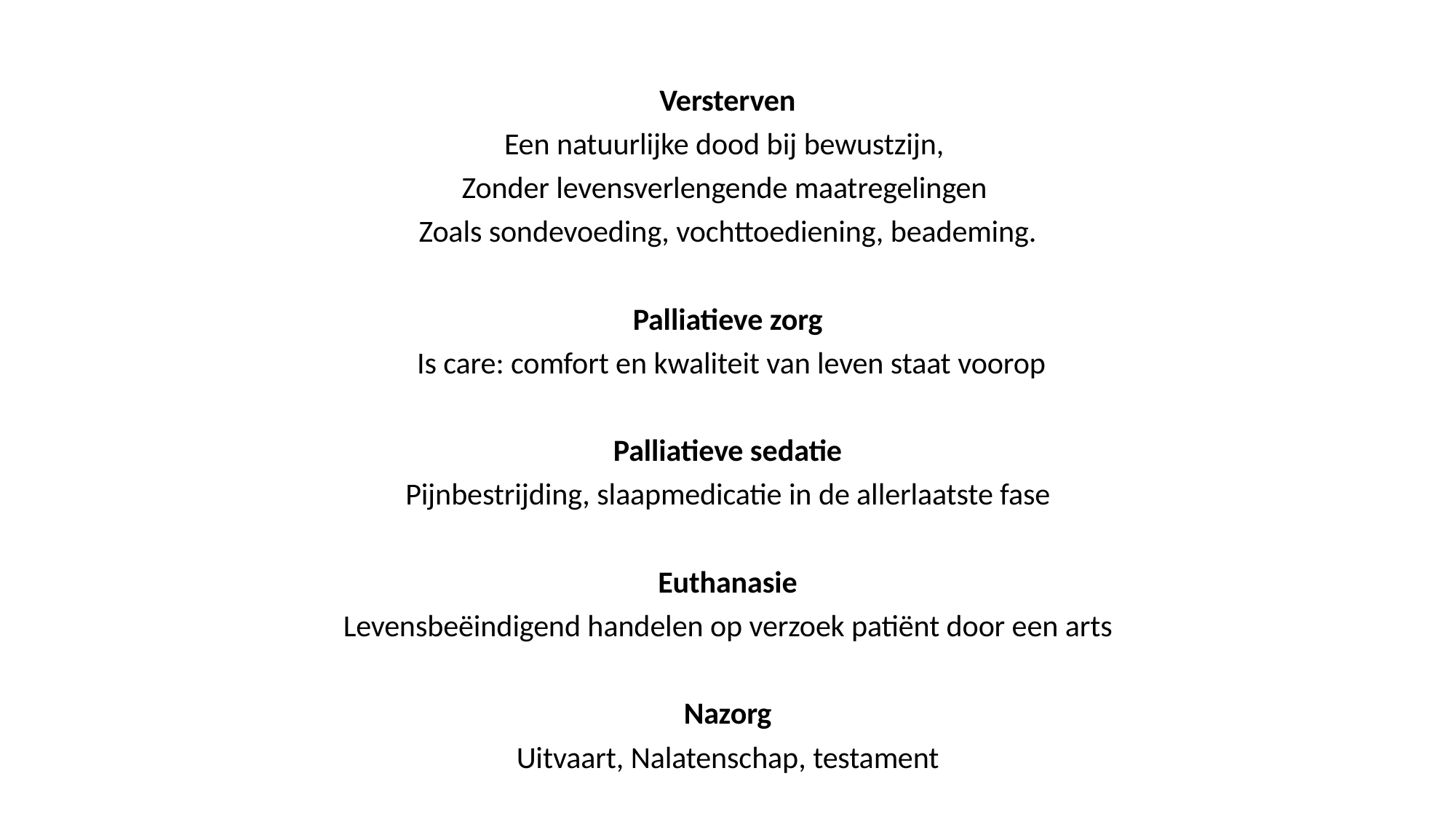

Versterven
Een natuurlijke dood bij bewustzijn,
Zonder levensverlengende maatregelingen
Zoals sondevoeding, vochttoediening, beademing.

Palliatieve zorg
 Is care: comfort en kwaliteit van leven staat voorop

Palliatieve sedatie
Pijnbestrijding, slaapmedicatie in de allerlaatste fase

Euthanasie
Levensbeëindigend handelen op verzoek patiënt door een arts

Nazorg
Uitvaart, Nalatenschap, testament